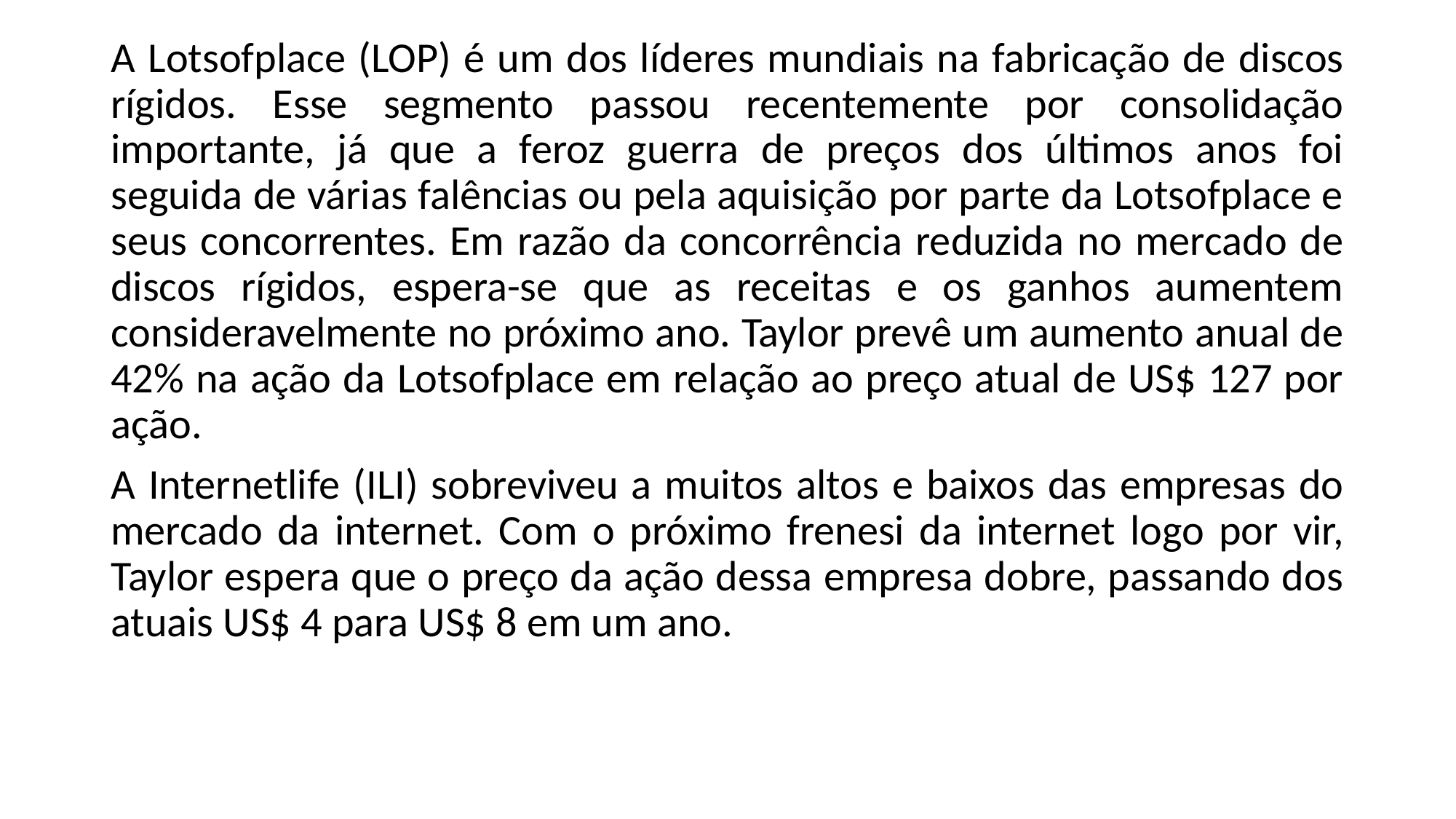

A Lotsofplace (LOP) é um dos líderes mundiais na fabricação de discos rígidos. Esse segmento passou recentemente por consolidação importante, já que a feroz guerra de preços dos últimos anos foi seguida de várias falências ou pela aquisição por parte da Lotsofplace e seus concorrentes. Em razão da concorrência reduzida no mercado de discos rígidos, espera-se que as receitas e os ganhos aumentem consideravelmente no próximo ano. Taylor prevê um aumento anual de 42% na ação da Lotsofplace em relação ao preço atual de US$ 127 por ação.
A Internetlife (ILI) sobreviveu a muitos altos e baixos das empresas do mercado da internet. Com o próximo frenesi da internet logo por vir, Taylor espera que o preço da ação dessa empresa dobre, passando dos atuais US$ 4 para US$ 8 em um ano.